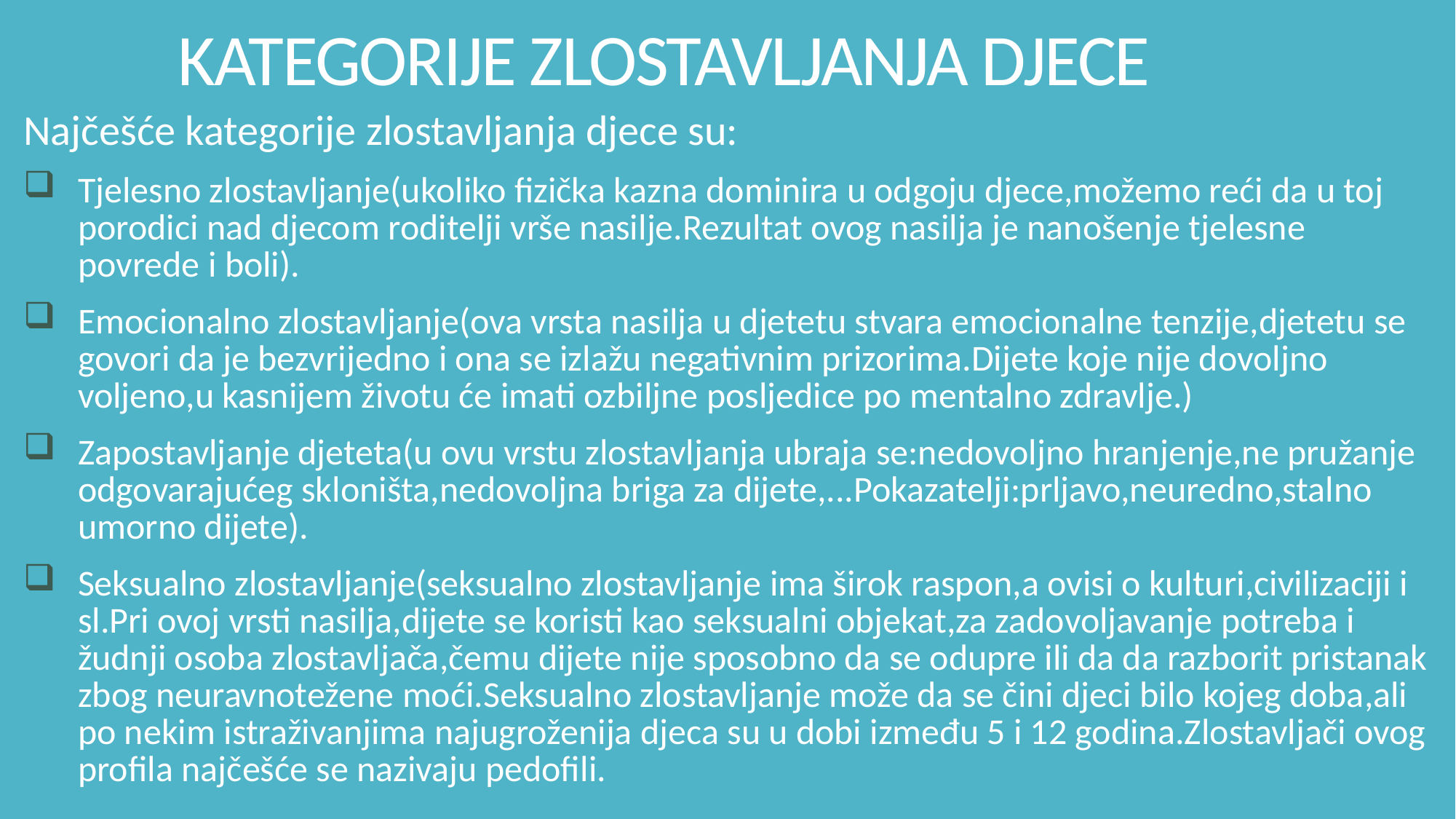

# KATEGORIJE ZLOSTAVLJANJA DJECE
Najčešće kategorije zlostavljanja djece su:
Tjelesno zlostavljanje(ukoliko fizička kazna dominira u odgoju djece,možemo reći da u toj porodici nad djecom roditelji vrše nasilje.Rezultat ovog nasilja je nanošenje tjelesne povrede i boli).
Emocionalno zlostavljanje(ova vrsta nasilja u djetetu stvara emocionalne tenzije,djetetu se govori da je bezvrijedno i ona se izlažu negativnim prizorima.Dijete koje nije dovoljno voljeno,u kasnijem životu će imati ozbiljne posljedice po mentalno zdravlje.)
Zapostavljanje djeteta(u ovu vrstu zlostavljanja ubraja se:nedovoljno hranjenje,ne pružanje odgovarajućeg skloništa,nedovoljna briga za dijete,...Pokazatelji:prljavo,neuredno,stalno umorno dijete).
Seksualno zlostavljanje(seksualno zlostavljanje ima širok raspon,a ovisi o kulturi,civilizaciji i sl.Pri ovoj vrsti nasilja,dijete se koristi kao seksualni objekat,za zadovoljavanje potreba i žudnji osoba zlostavljača,čemu dijete nije sposobno da se odupre ili da da razborit pristanak zbog neuravnotežene moći.Seksualno zlostavljanje može da se čini djeci bilo kojeg doba,ali po nekim istraživanjima najugroženija djeca su u dobi između 5 i 12 godina.Zlostavljači ovog profila najčešće se nazivaju pedofili.